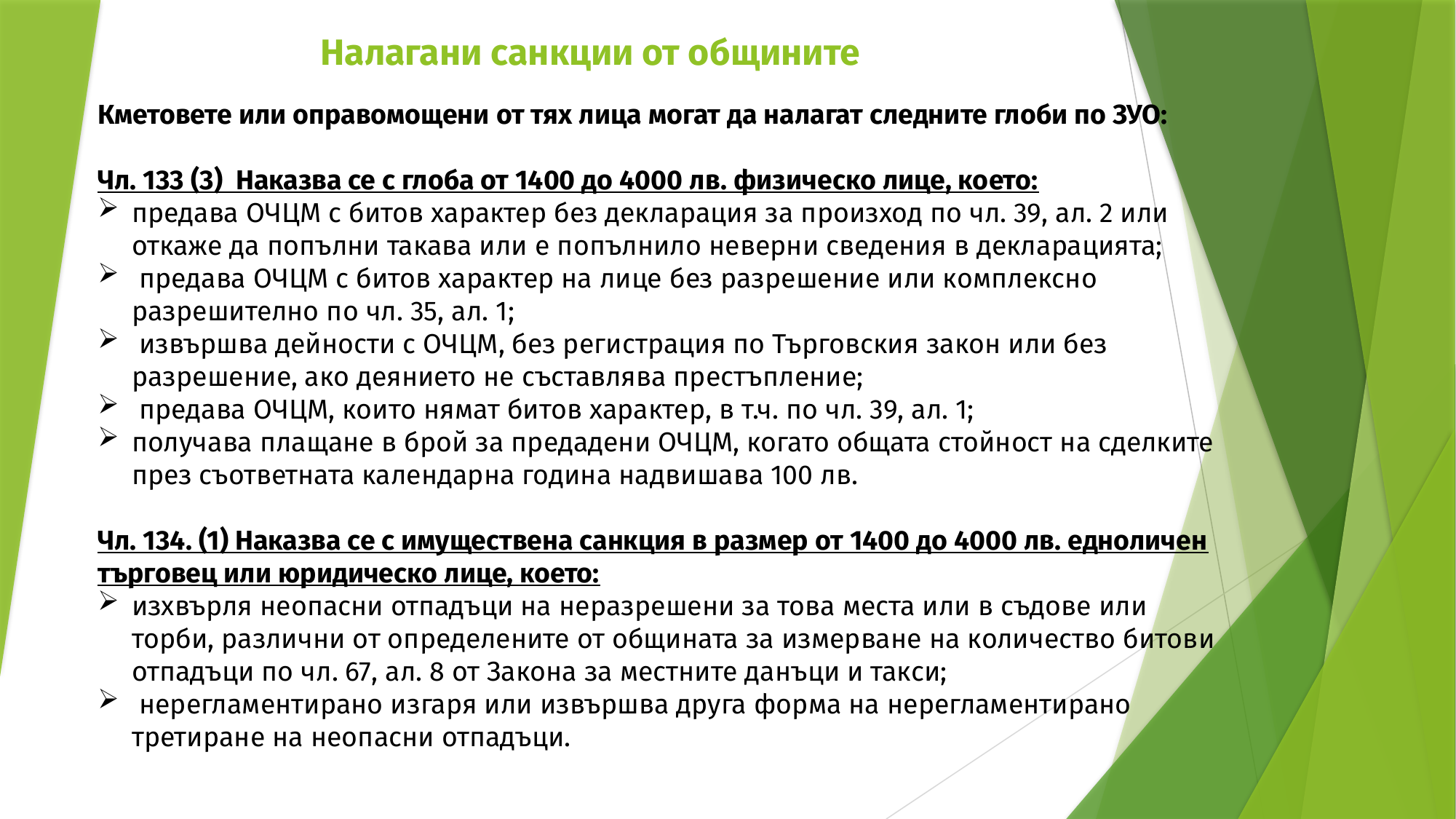

# Налагани санкции от общините
Кметовете или оправомощени от тях лица могат да налагат следните глоби по ЗУО:

Чл. 133 (3)  Наказва се с глоба от 1400 до 4000 лв. физическо лице, което:
предава ОЧЦМ с битов характер без декларация за произход по чл. 39, ал. 2 или откаже да попълни такава или е попълнило неверни сведения в декларацията;
 предава ОЧЦМ с битов характер на лице без разрешение или комплексно разрешително по чл. 35, ал. 1;
 извършва дейности с ОЧЦМ, без регистрация по Търговския закон или без разрешение, ако деянието не съставлява престъпление;
 предава ОЧЦМ, които нямат битов характер, в т.ч. по чл. 39, ал. 1;
получава плащане в брой за предадени ОЧЦМ, когато общата стойност на сделките през съответната календарна година надвишава 100 лв.

Чл. 134. (1) Наказва се с имуществена санкция в размер от 1400 до 4000 лв. едноличен търговец или юридическо лице, което:
изхвърля неопасни отпадъци на неразрешени за това места или в съдове или торби, различни от определените от общината за измерване на количество битови отпадъци по чл. 67, ал. 8 от Закона за местните данъци и такси;
 нерегламентирано изгаря или извършва друга форма на нерегламентирано третиране на неопасни отпадъци.